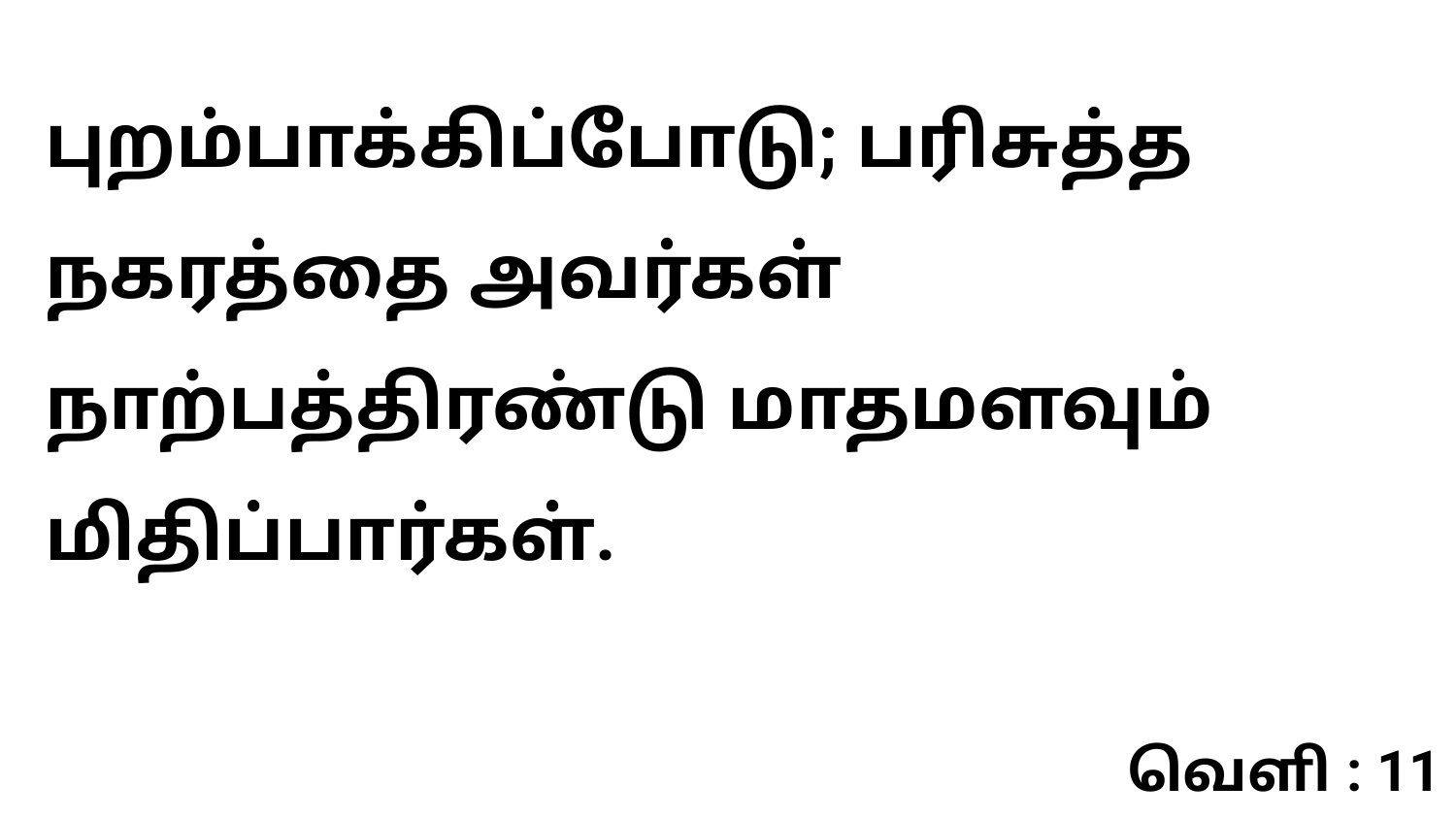

புறம்பாக்கிப்போடு; பரிசுத்த நகரத்தை அவர்கள் நாற்பத்திரண்டு மாதமளவும் மிதிப்பார்கள்.
வெளி : 11